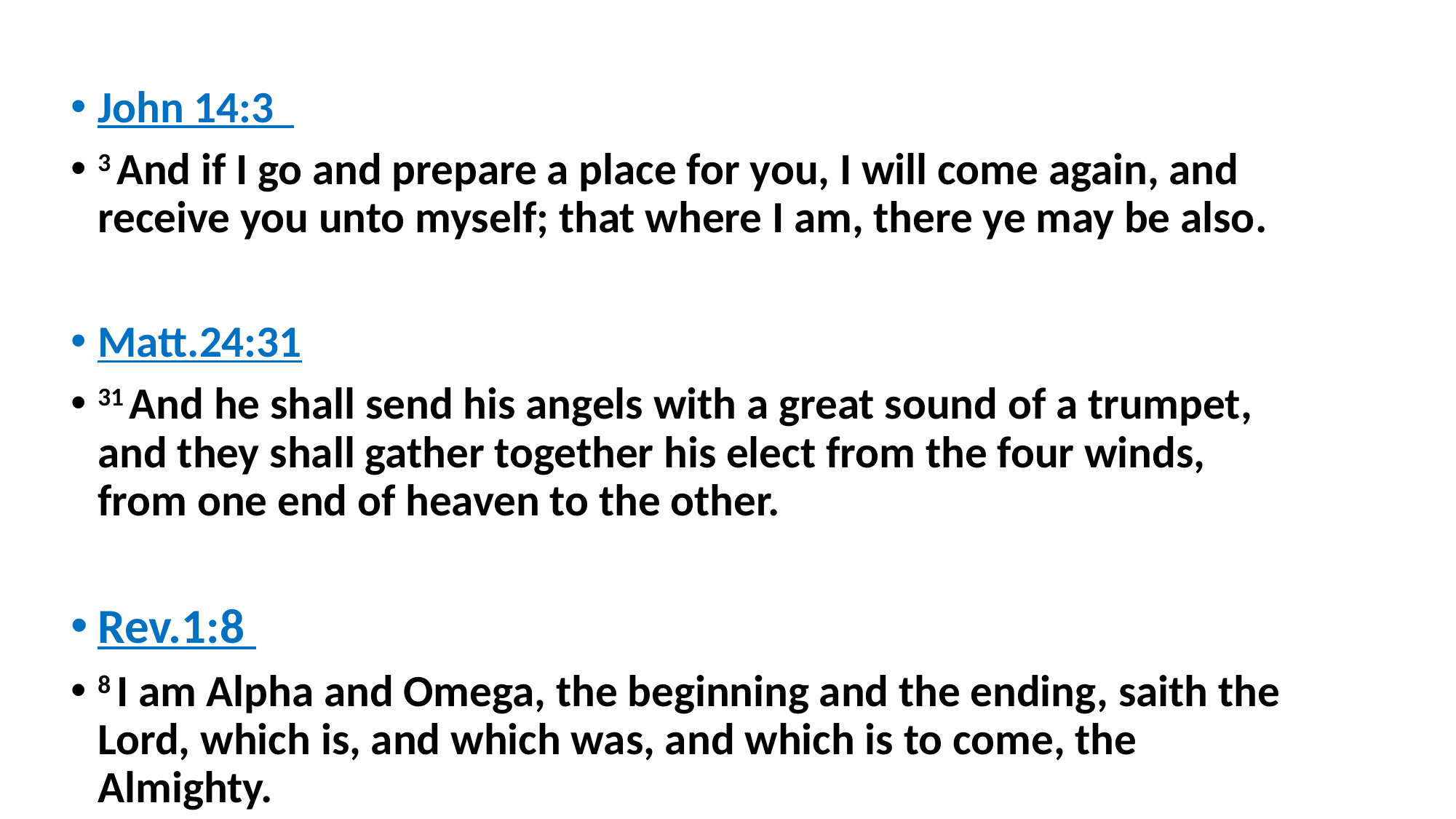

John 14:3
3 And if I go and prepare a place for you, I will come again, and receive you unto myself; that where I am, there ye may be also.

Matt.24:31
31 And he shall send his angels with a great sound of a trumpet, and they shall gather together his elect from the four winds, from one end of heaven to the other.

Rev.1:8
8 I am Alpha and Omega, the beginning and the ending, saith the Lord, which is, and which was, and which is to come, the Almighty.